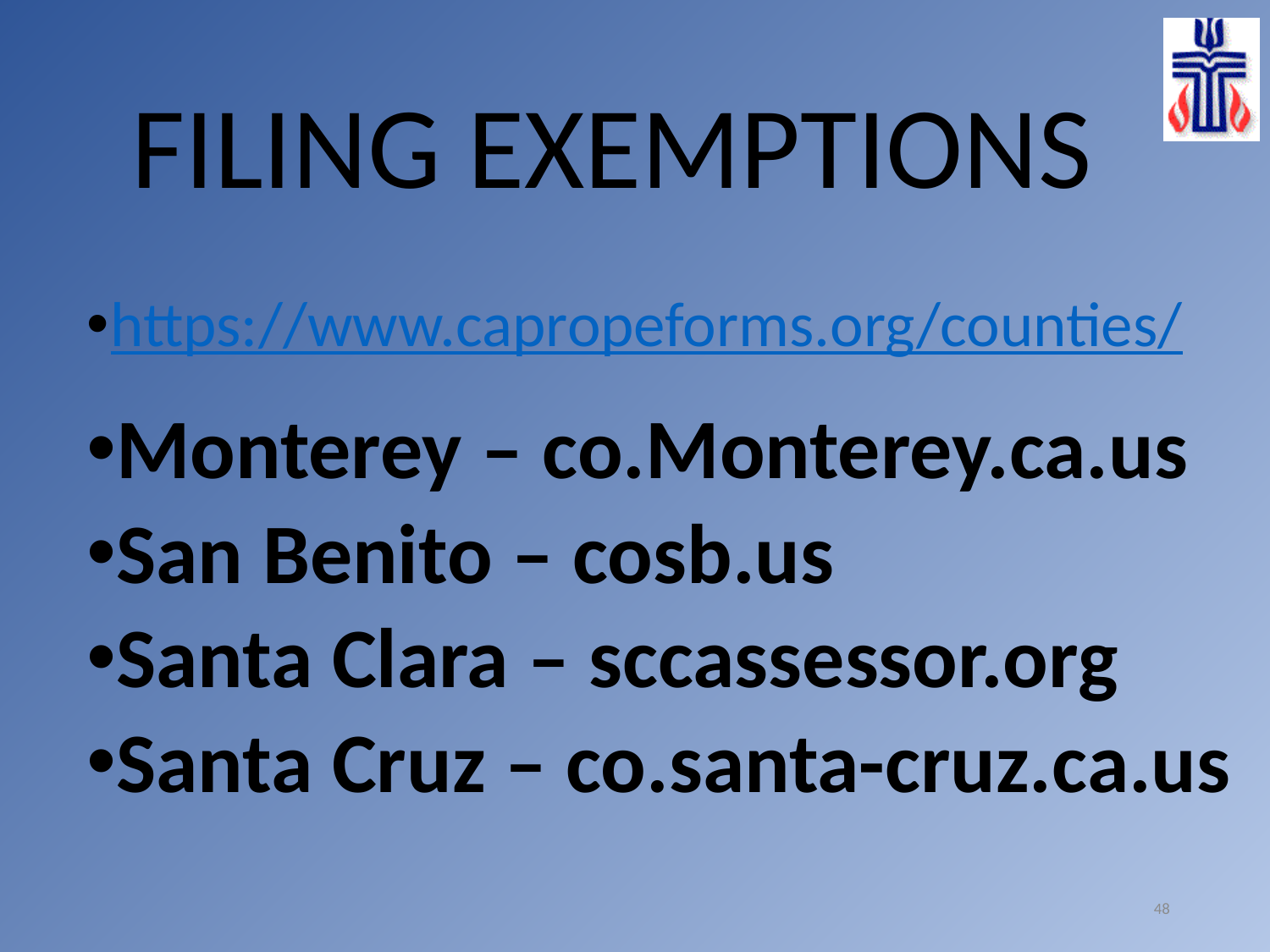

# FILING EXEMPTIONS
https://www.capropeforms.org/counties/

Monterey – co.Monterey.ca.us
San Benito – cosb.us
Santa Clara – sccassessor.org
Santa Cruz – co.santa-cruz.ca.us
48